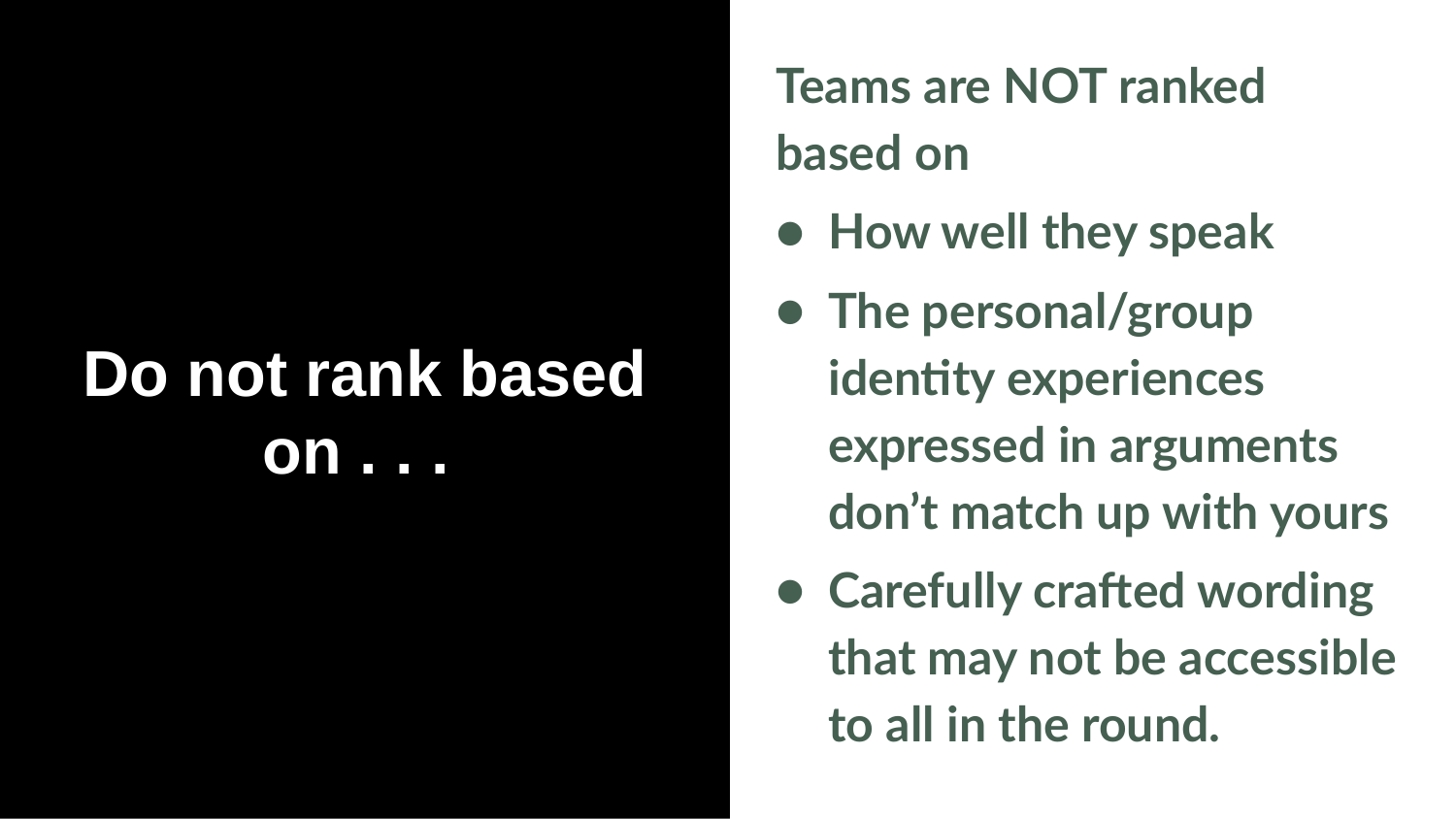

# Do not rank based on . . .
Teams are NOT ranked based on
How well they speak
The personal/group identity experiences expressed in arguments don’t match up with yours
Carefully crafted wording that may not be accessible to all in the round.